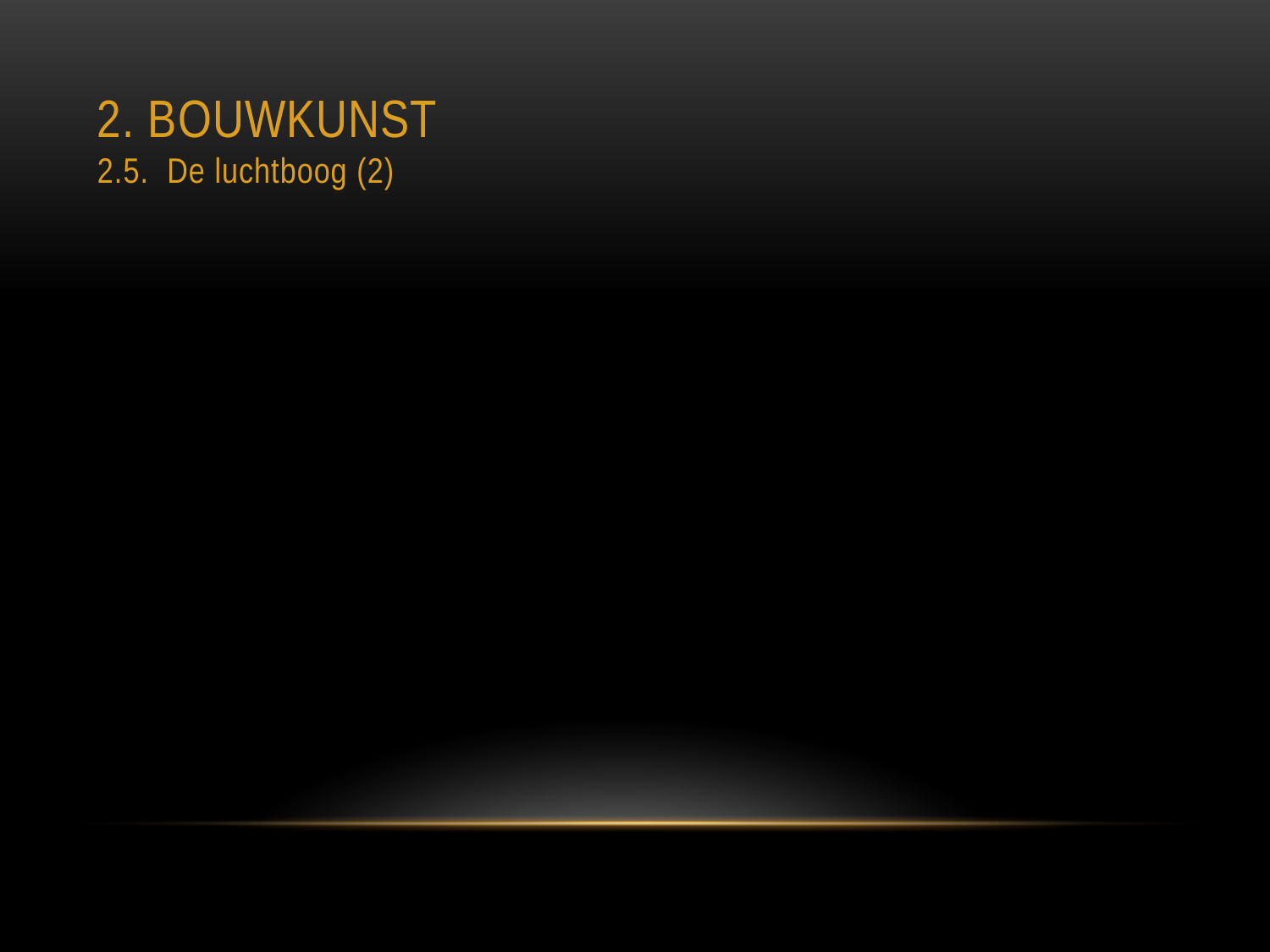

# 2. BOUWKUNST 2.5.  De luchtboog (2)